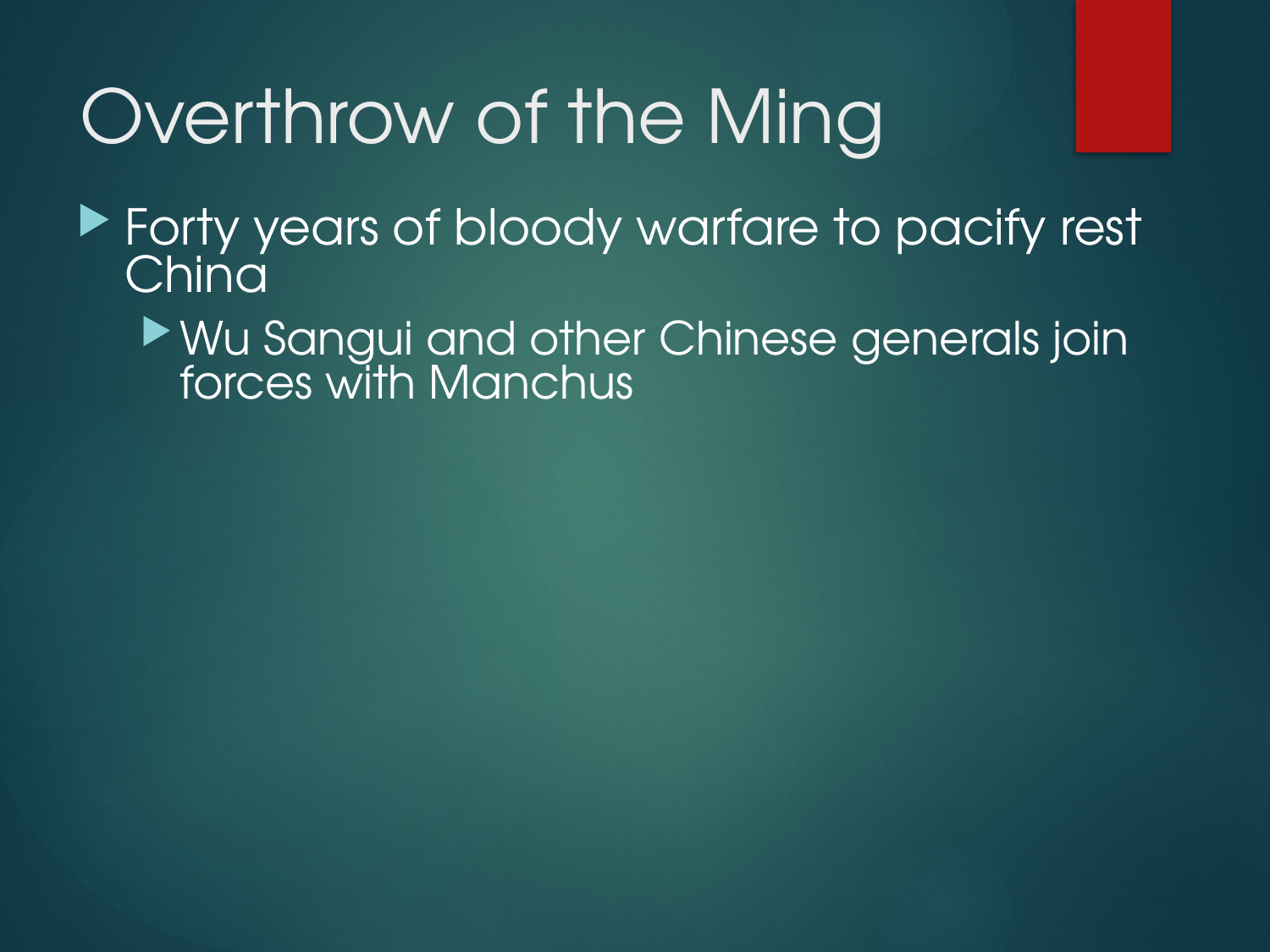

# Overthrow of the Ming
Forty years of bloody warfare to pacify rest China
Wu Sangui and other Chinese generals join forces with Manchus